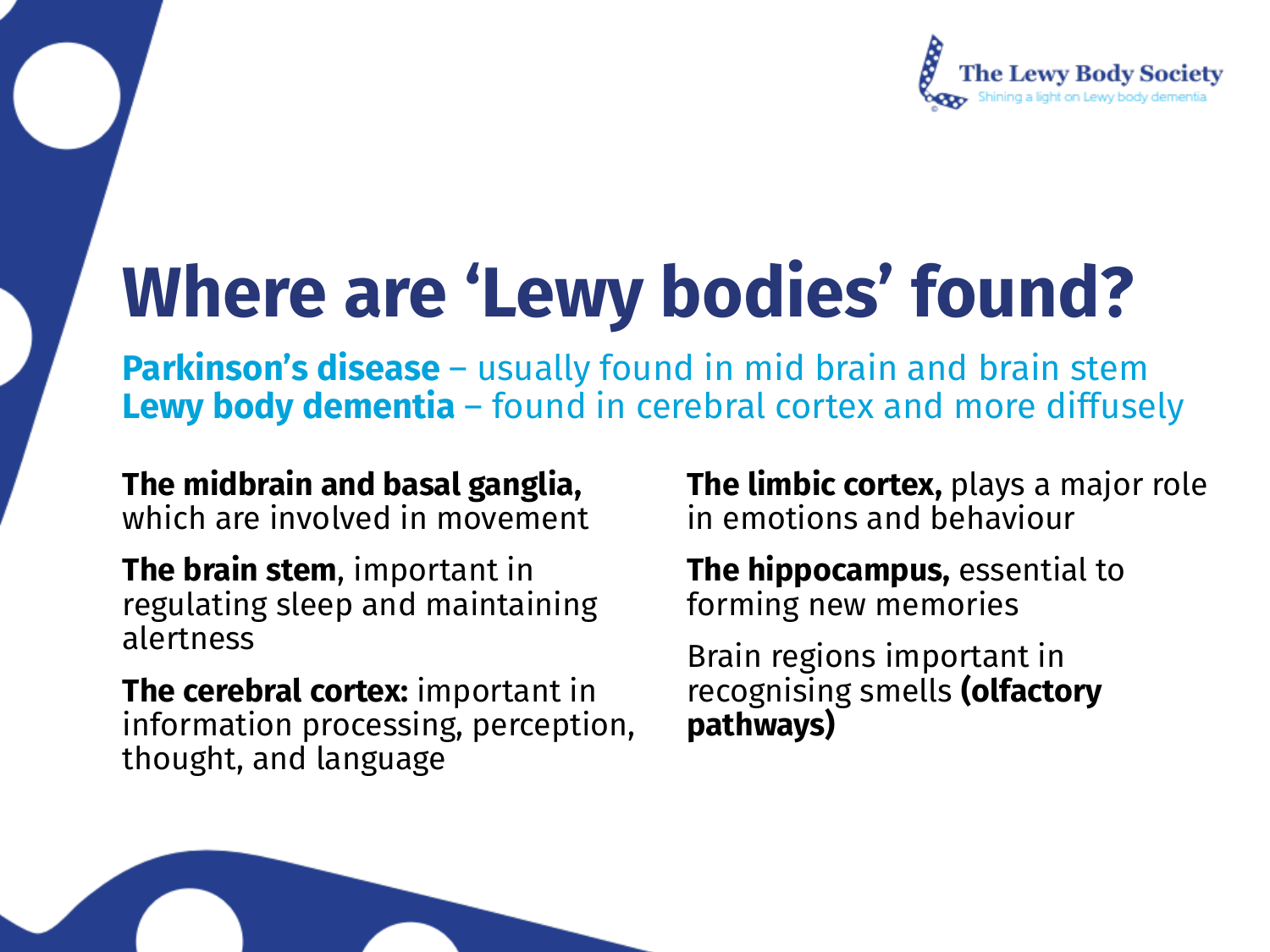

Where are ‘Lewy bodies’ found?
Parkinson’s disease – usually found in mid brain and brain stem
Lewy body dementia – found in cerebral cortex and more diffusely
The midbrain and basal ganglia, which are involved in movement
The brain stem, important in regulating sleep and maintaining alertness
The cerebral cortex: important in information processing, perception, thought, and language
The limbic cortex, plays a major role in emotions and behaviour
The hippocampus, essential to forming new memories
Brain regions important in recognising smells (olfactory pathways)